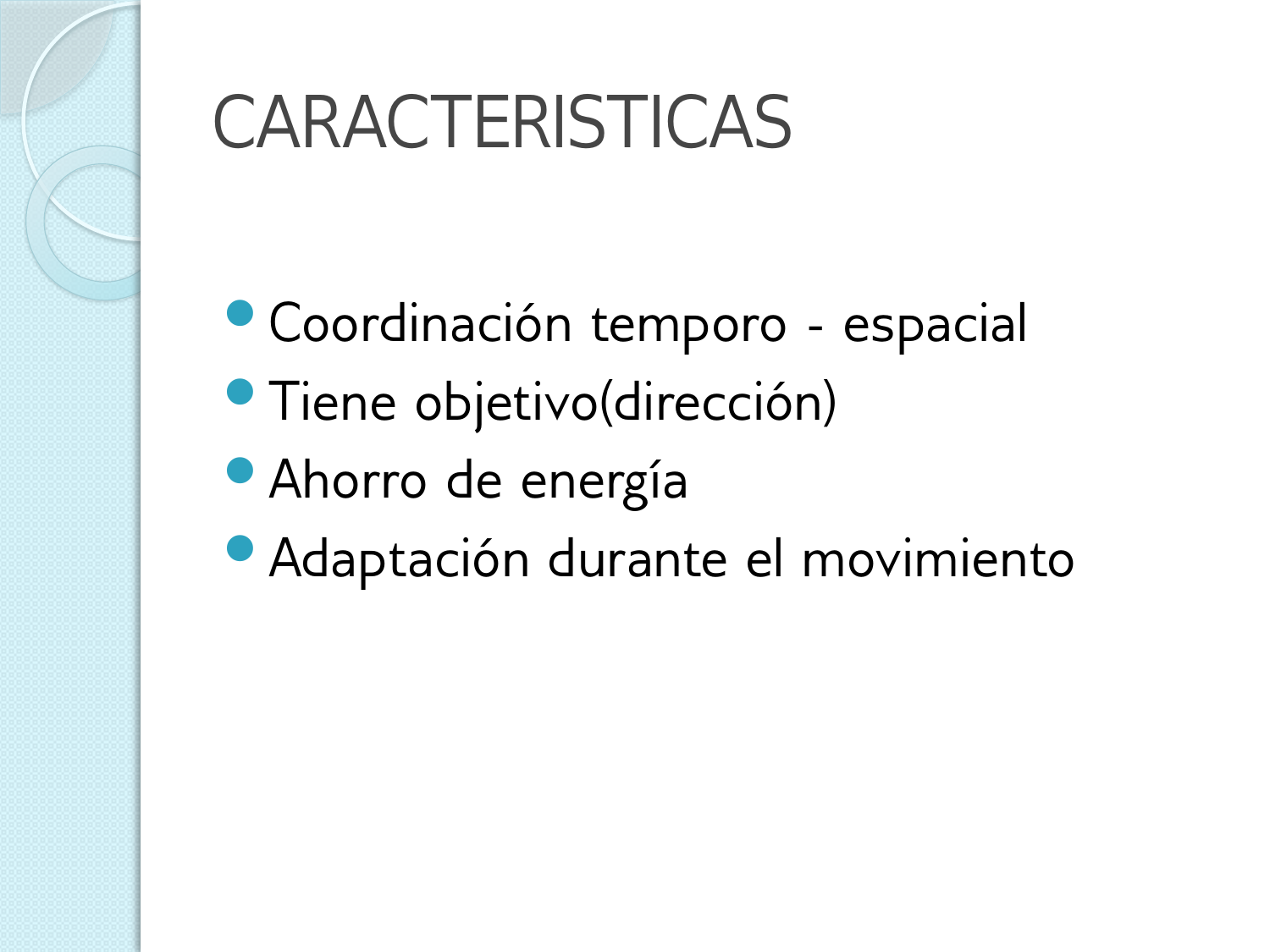

# CARACTERISTICAS

Coordinación temporo - espacial
Tiene objetivo(dirección)
Ahorro de energía
Adaptación durante el movimiento